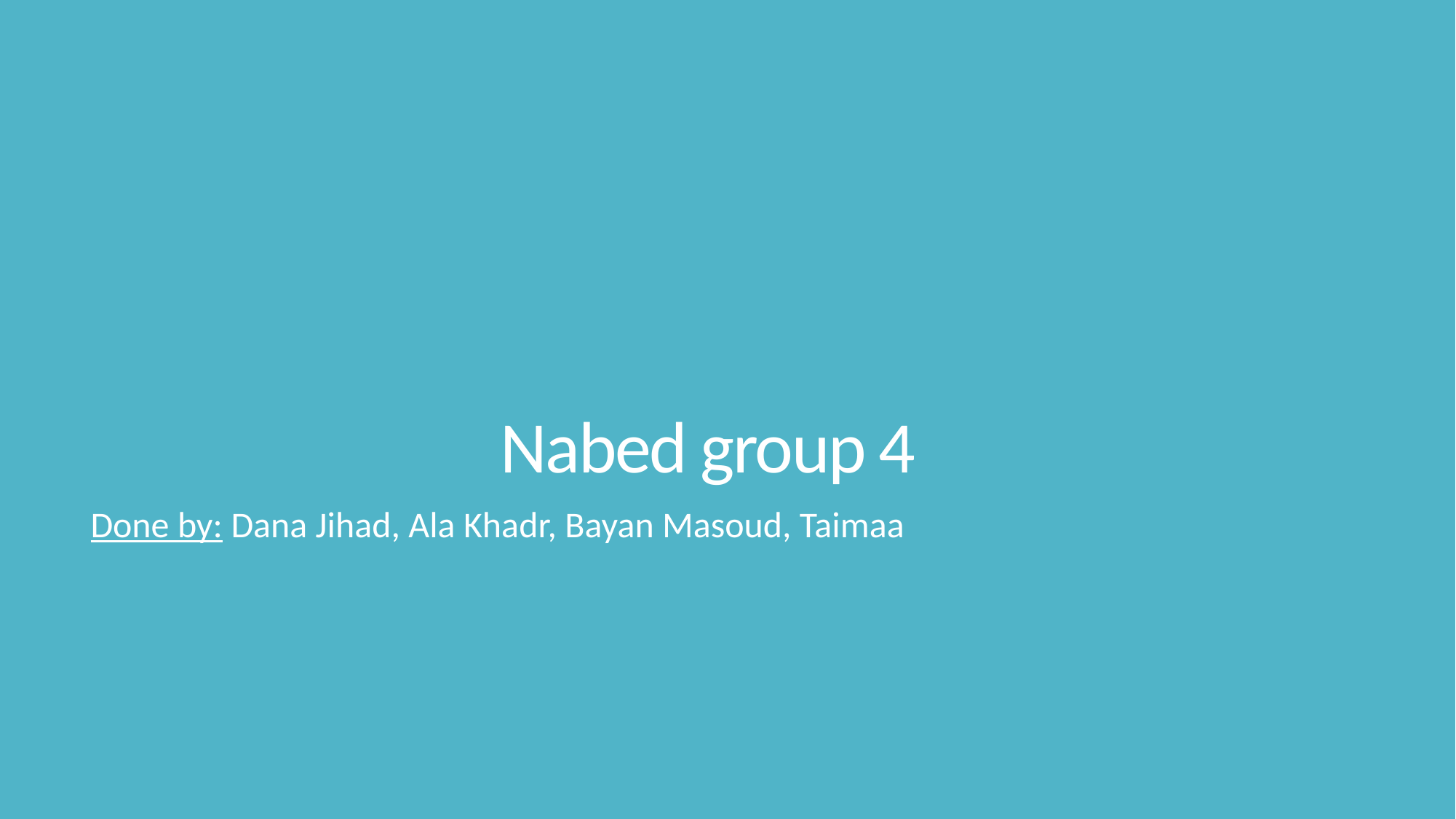

# Nabed group 4
Done by: Dana Jihad, Ala Khadr, Bayan Masoud, Taimaa